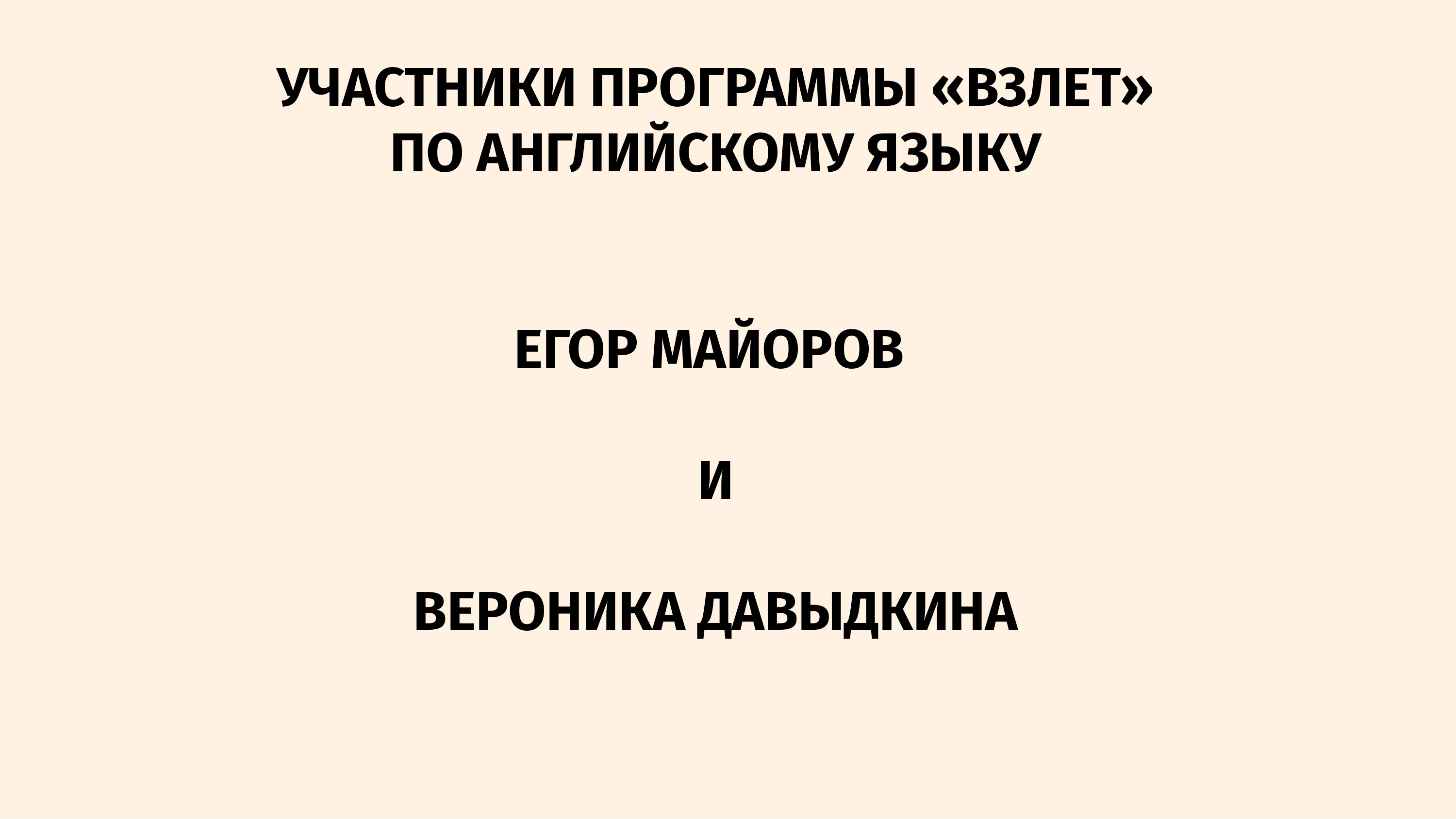

УЧАСТНИКИ ПРОГРАММЫ «ВЗЛЕТ»
ПО АНГЛИЙСКОМУ ЯЗЫКУ

ЕГОР МАЙОРОВ

И

ВЕРОНИКА ДАВЫДКИНА